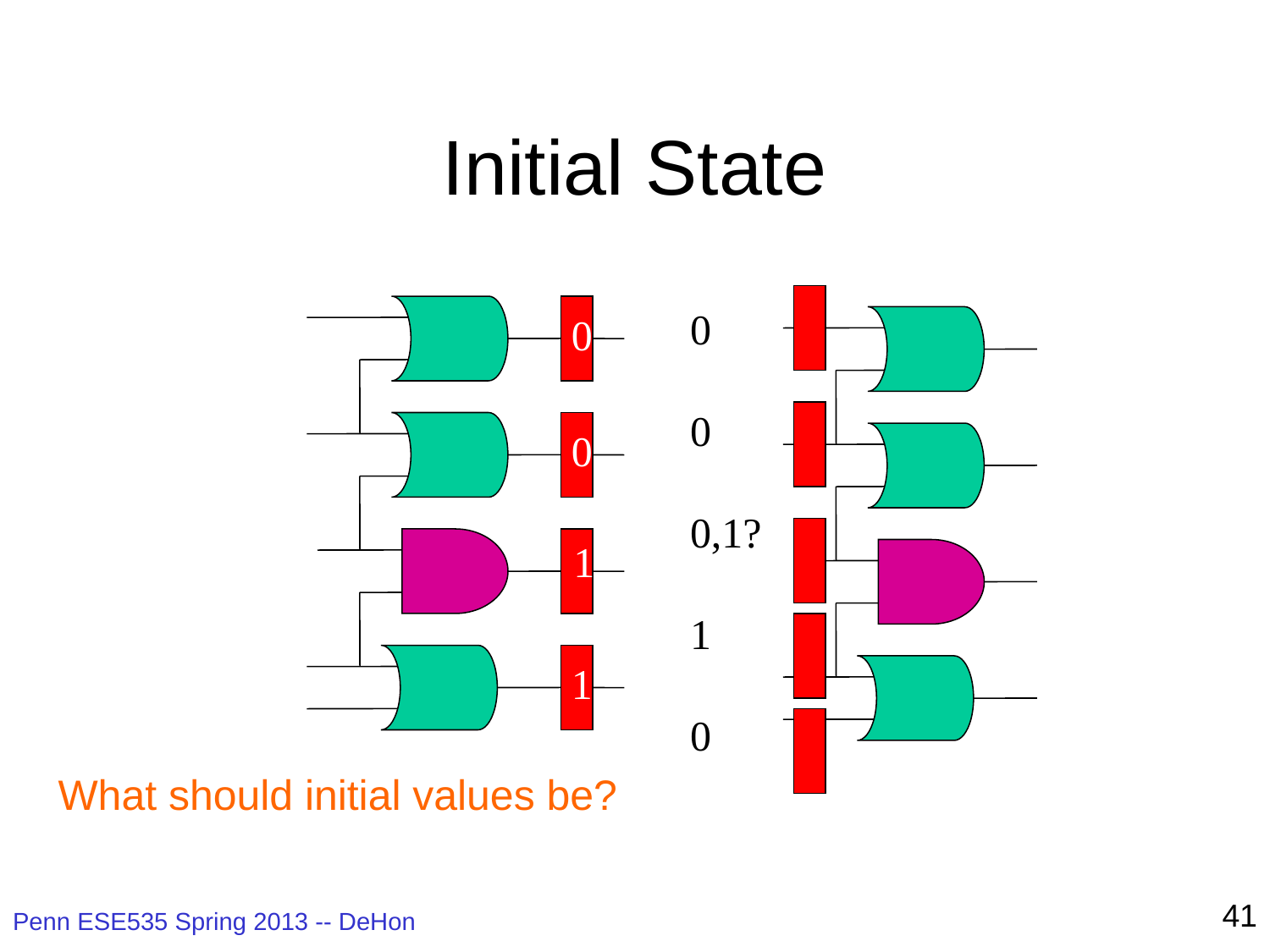

# Initial State

0

0

0,1?

1

0
0

0

1

1

What should initial values be?
41
Penn ESE535 Spring 2013 -- DeHon